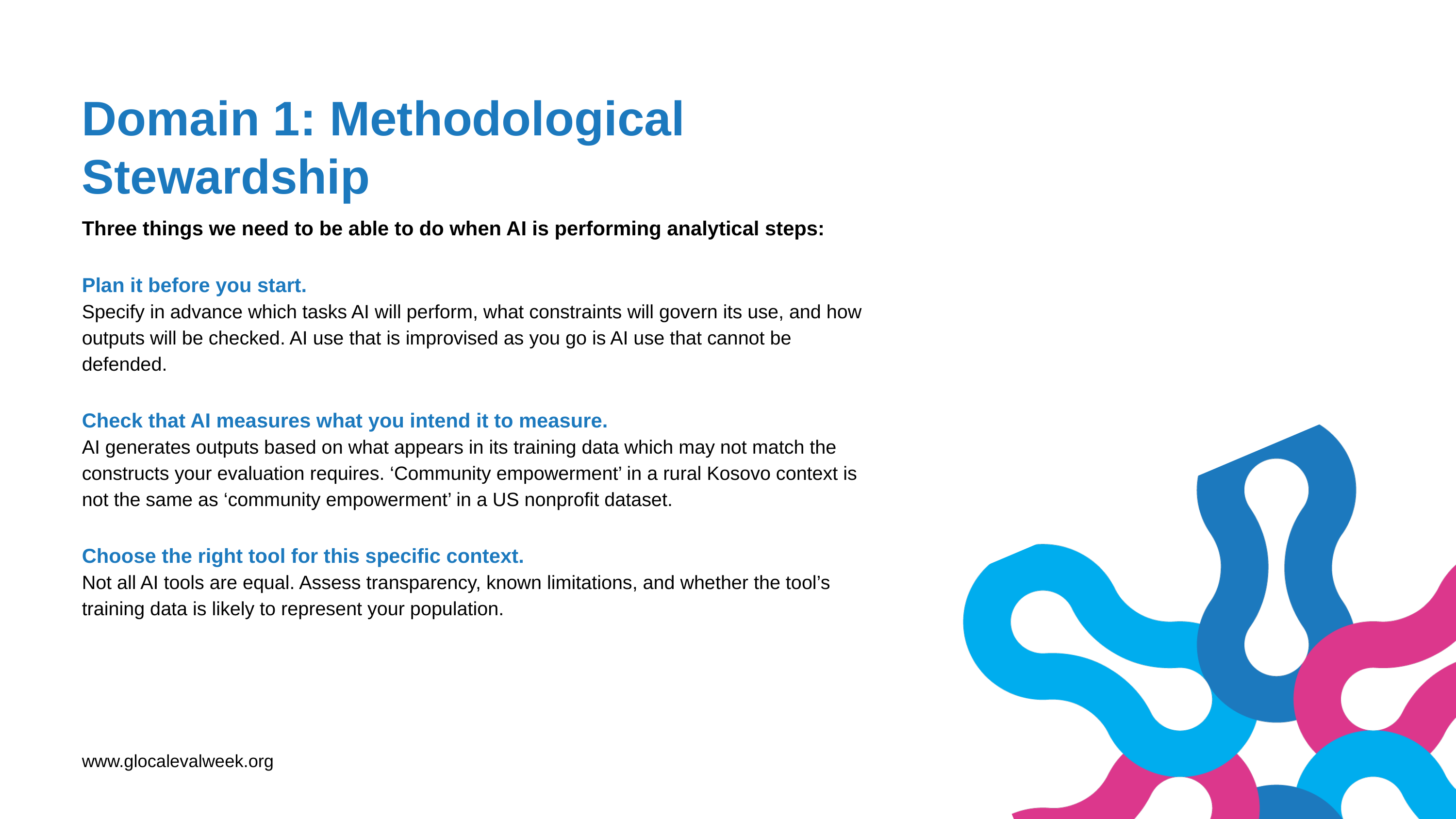

Domain 1: Methodological Stewardship
Three things we need to be able to do when AI is performing analytical steps:

Plan it before you start.
Specify in advance which tasks AI will perform, what constraints will govern its use, and how outputs will be checked. AI use that is improvised as you go is AI use that cannot be defended.

Check that AI measures what you intend it to measure.
AI generates outputs based on what appears in its training data which may not match the constructs your evaluation requires. ‘Community empowerment’ in a rural Kosovo context is not the same as ‘community empowerment’ in a US nonprofit dataset.

Choose the right tool for this specific context.
Not all AI tools are equal. Assess transparency, known limitations, and whether the tool’s training data is likely to represent your population.

www.glocalevalweek.org